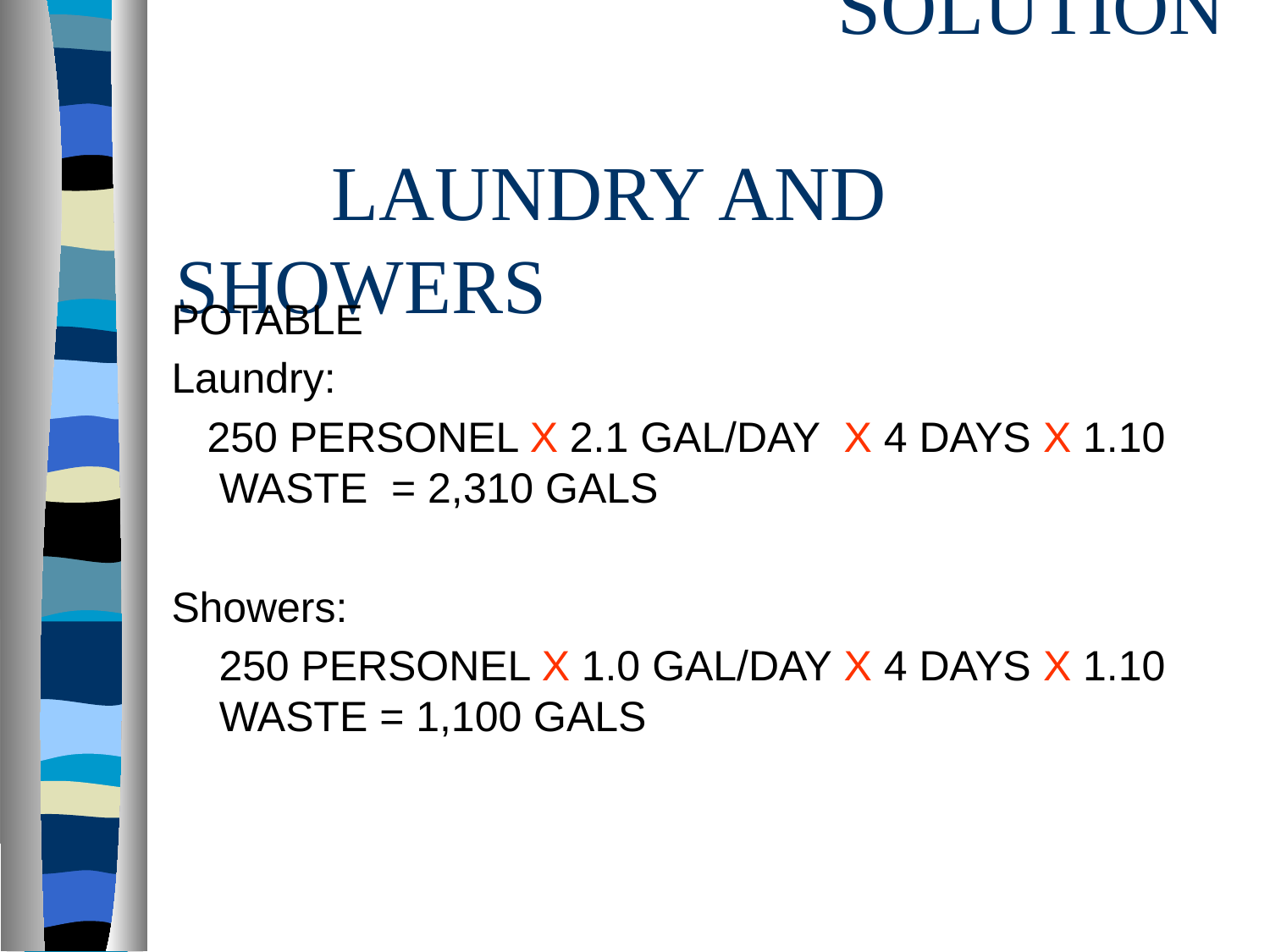

# SOLUTION LAUNDRY AND SHOWERS
POTABLE
Laundry:
   250 PERSONEL X 2.1 GAL/DAY  X 4 DAYS X 1.10 WASTE  = 2,310 GALS

Showers:
    250 PERSONEL X 1.0 GAL/DAY X 4 DAYS X 1.10 WASTE = 1,100 GALS